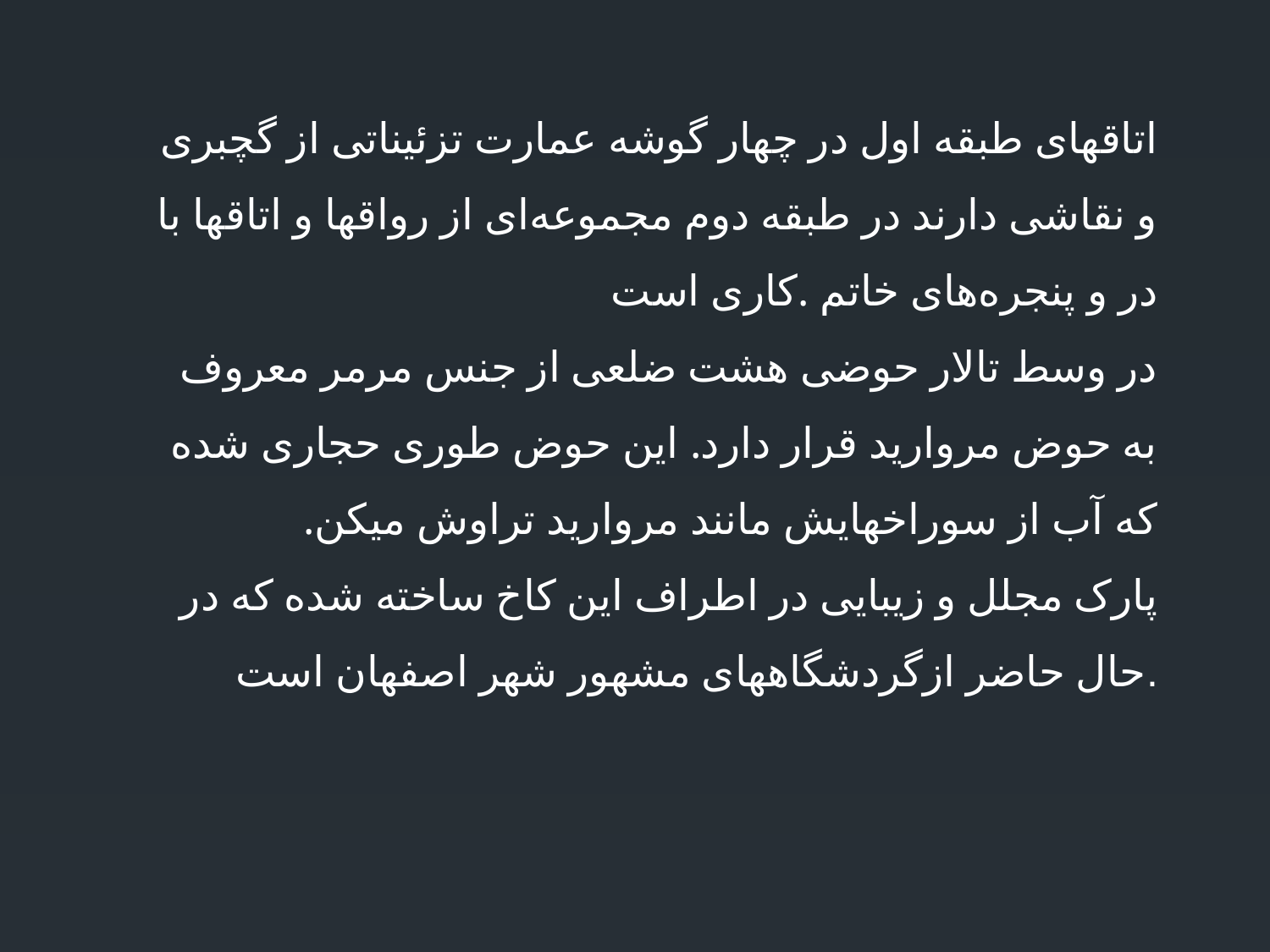

اتاقهای طبقه اول در چهار گوشه عمارت تزئیناتی از گچبری و نقاشی دارند در طبقه دوم مجموعه‌ای از رواقها و اتاقها با در و پنجره‌های خاتم .کاری است
در وسط تالار حوضی هشت ضلعی از جنس مرمر معروف به حوض مروارید قرار دارد. این حوض طوری حجاری شده که آب از سوراخهایش مانند مروارید تراوش میکن.
پارک مجلل و زیبایی در اطراف این کاخ ساخته شده که در حال حاضر ازگردشگاههای مشهور شهر اصفهان است.